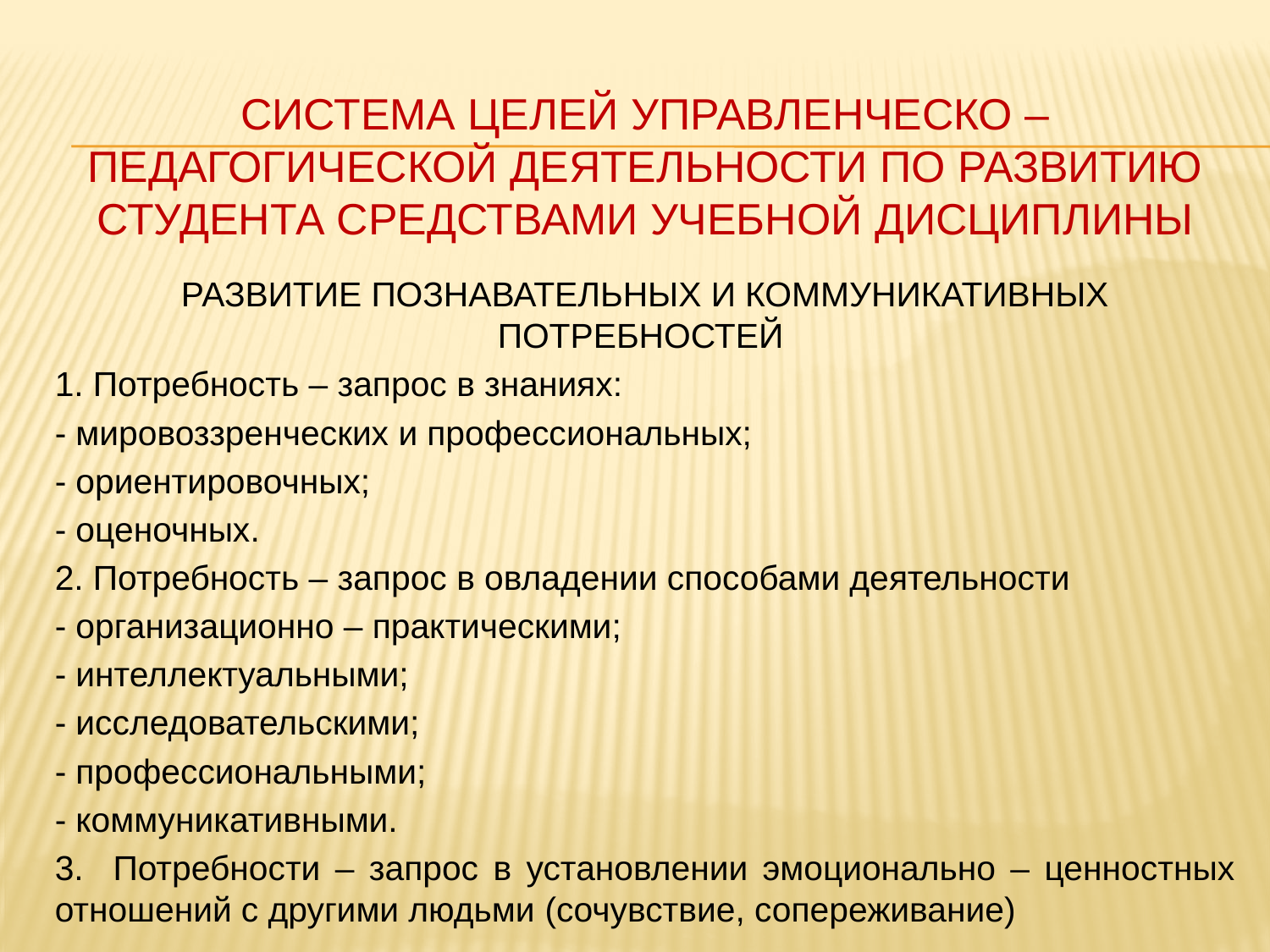

# Система целей управленческо – педагогической деятельности по развитию студента средствами учебной дисциплины
РАЗВИТИЕ ПОЗНАВАТЕЛЬНЫХ И КОММУНИКАТИВНЫХ ПОТРЕБНОСТЕЙ
1. Потребность – запрос в знаниях:
- мировоззренческих и профессиональных;
- ориентировочных;
- оценочных.
2. Потребность – запрос в овладении способами деятельности
- организационно – практическими;
- интеллектуальными;
- исследовательскими;
- профессиональными;
- коммуникативными.
3.  Потребности – запрос в установлении эмоционально – ценностных отношений с другими людьми (сочувствие, сопереживание)